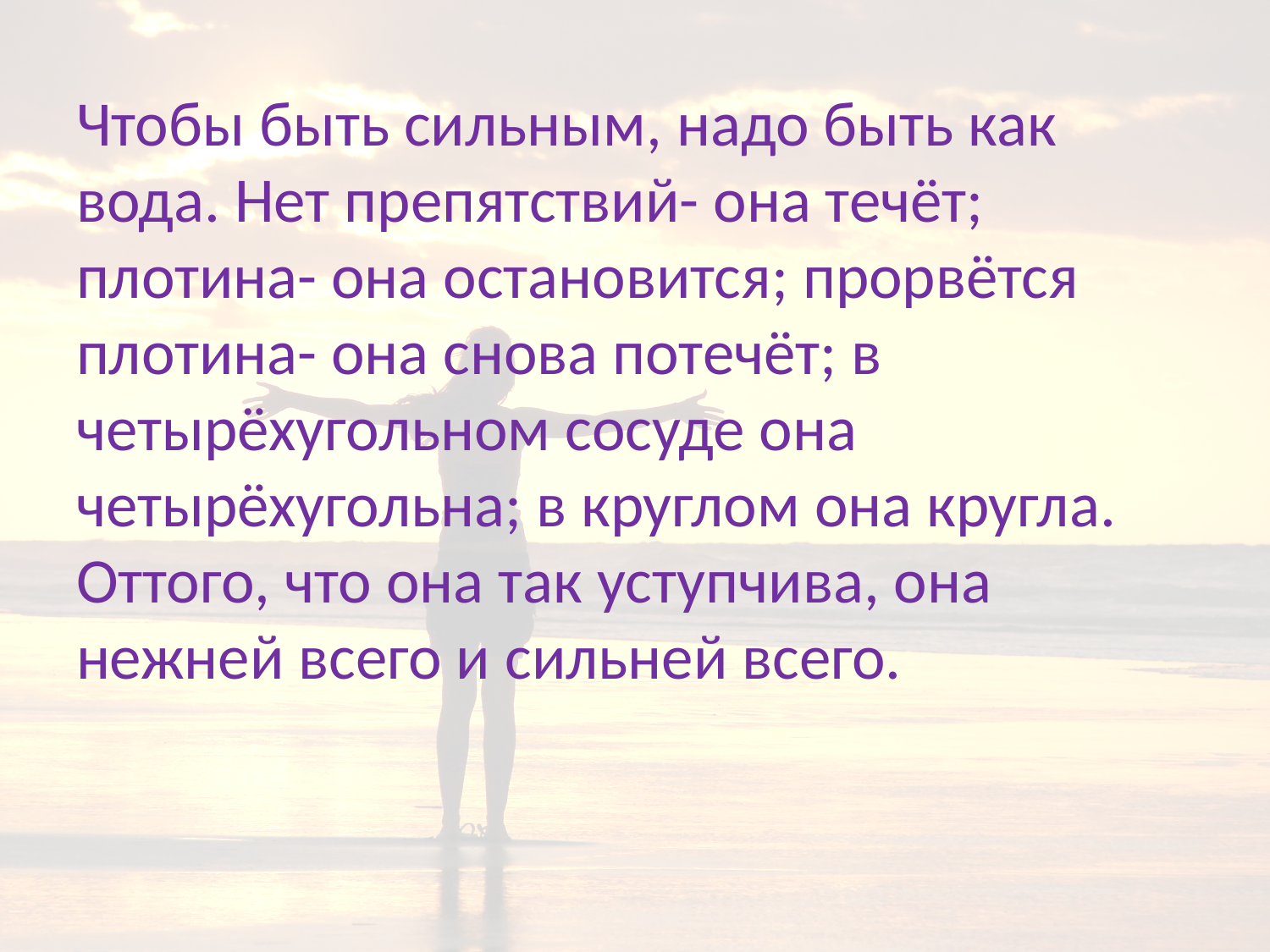

Чтобы быть сильным, надо быть как вода. Нет препятствий- она течёт; плотина- она остановится; прорвётся плотина- она снова потечёт; в четырёхугольном сосуде она четырёхугольна; в круглом она кругла. Оттого, что она так уступчива, она нежней всего и сильней всего.